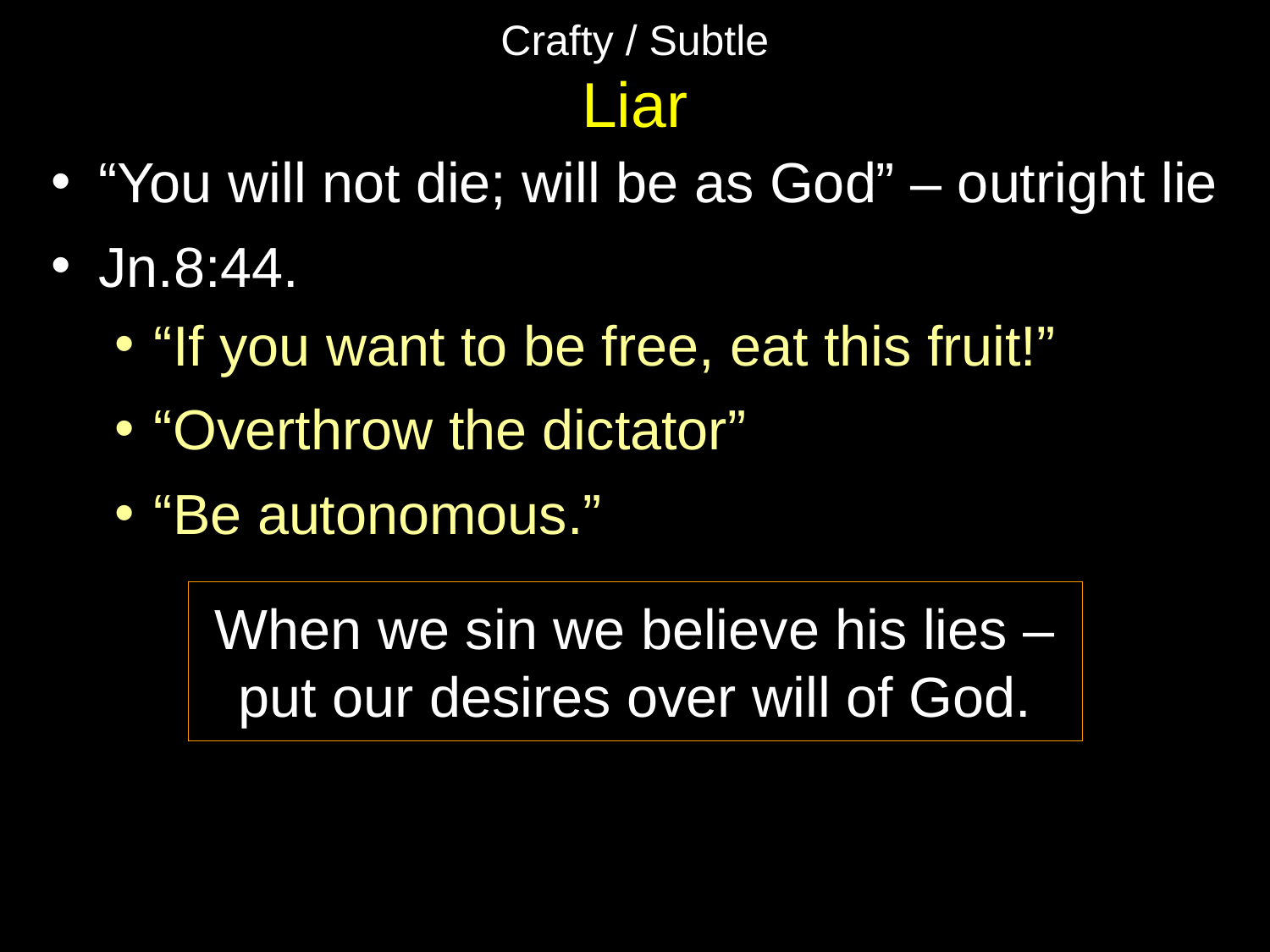

# Crafty / Subtle Liar
“You will not die; will be as God” – outright lie
Jn.8:44.
“If you want to be free, eat this fruit!”
“Overthrow the dictator”
“Be autonomous.”

When we sin we believe his lies –
put our desires over will of God.